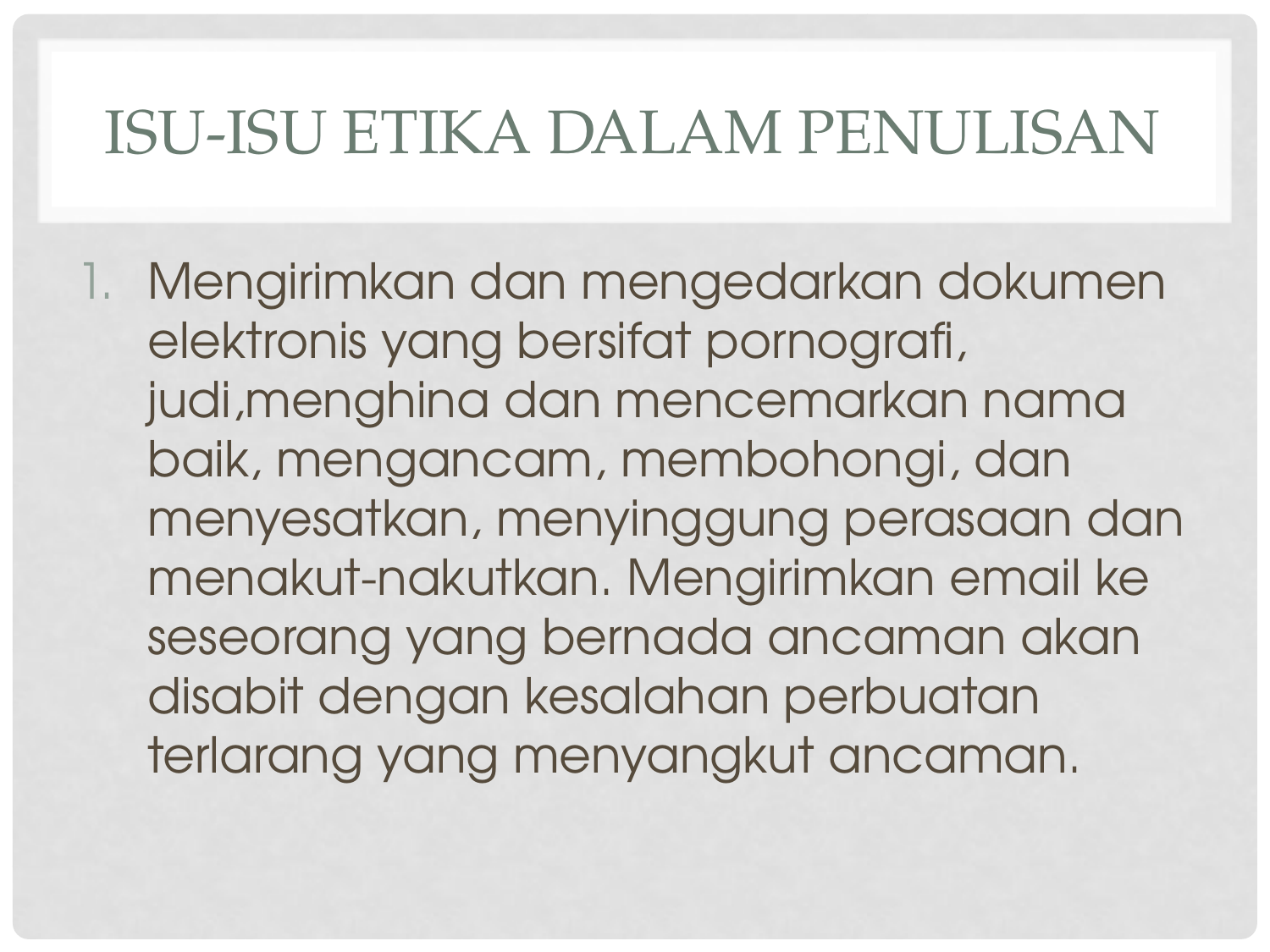

# Isu-Isu Etika dalam Penulisan
Mengirimkan dan mengedarkan dokumen elektronis yang bersifat pornografi, judi,menghina dan mencemarkan nama baik, mengancam, membohongi, dan menyesatkan, menyinggung perasaan dan menakut-nakutkan. Mengirimkan email ke seseorang yang bernada ancaman akan disabit dengan kesalahan perbuatan terlarang yang menyangkut ancaman.